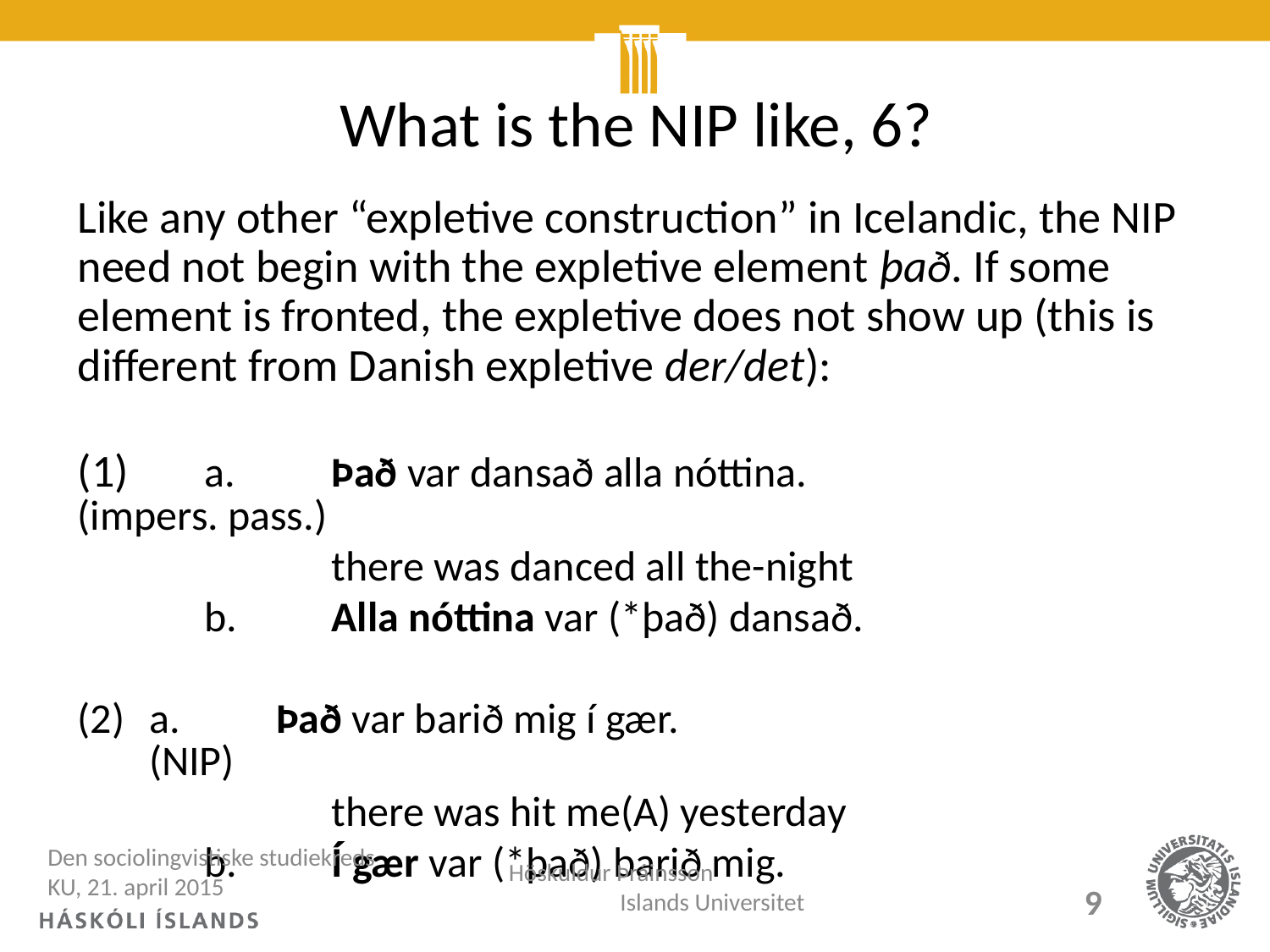

# What is the NIP like, 6?
Like any other “expletive construction” in Icelandic, the NIP need not begin with the expletive element það. If some element is fronted, the expletive does not show up (this is different from Danish expletive der/det):

(1)	a.	Það var dansað alla nóttina.			(impers. pass.)
		there was danced all the-night
	b.	Alla nóttina var (*það) dansað.

a.	Það var barið mig í gær.				(NIP)
		there was hit me(A) yesterday
	b. 	Í gær var (*það) barið mig.
Den sociolingvistiske studiekreds KU, 21. april 2015
Höskuldur Þráinsson                                      Islands Universitet
9